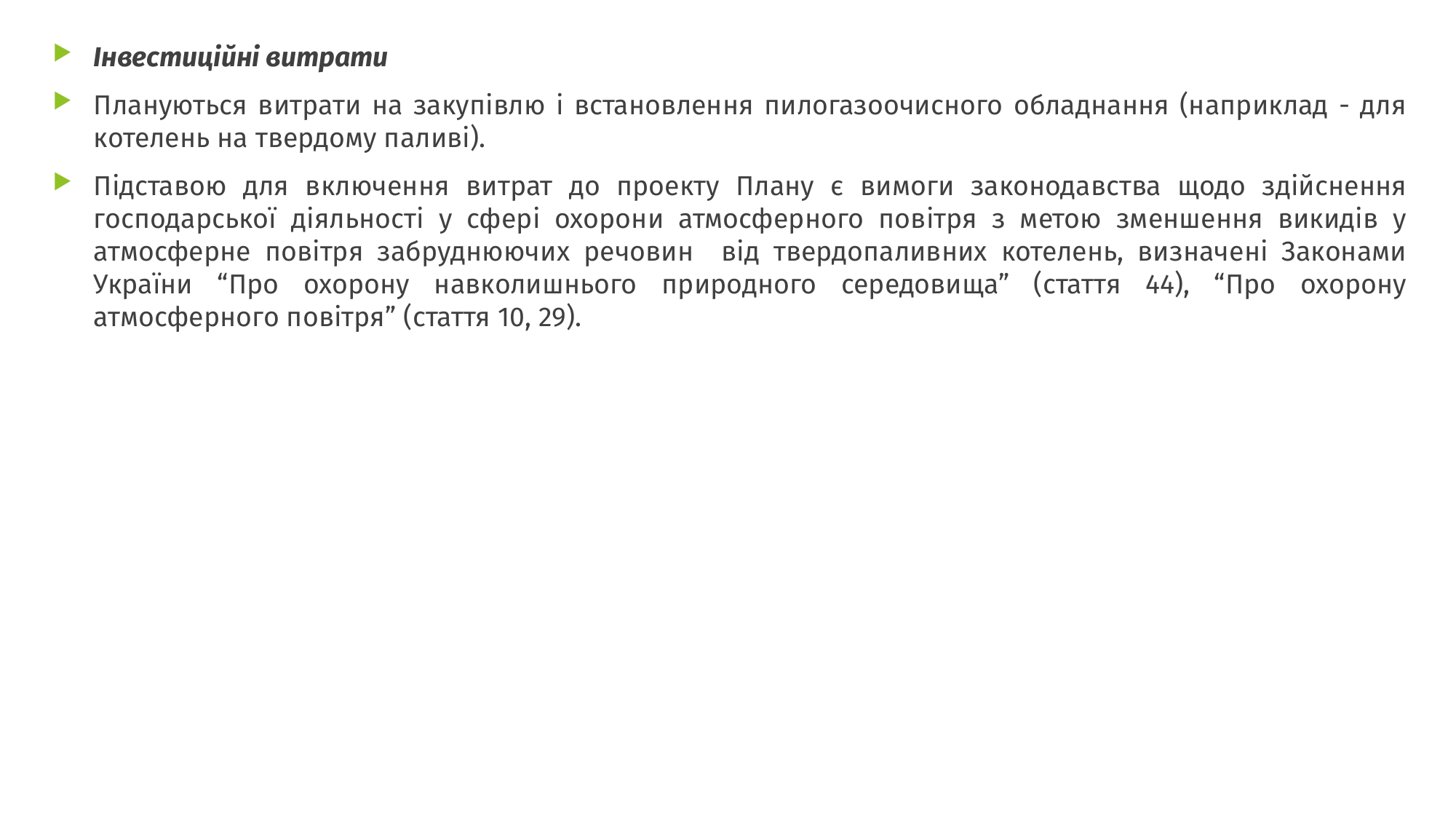

Інвестиційні витрати
Плануються витрати на закупівлю і встановлення пилогазоочисного обладнання (наприклад - для котелень на твердому паливі).
Підставою для включення витрат до проекту Плану є вимоги законодавства щодо здійснення господарської діяльності у сфері охорони атмосферного повітря з метою зменшення викидів у атмосферне повітря забруднюючих речовин  від твердопаливних котелень, визначені Законами України “Про охорону навколишнього природного середовища” (стаття 44), “Про охорону атмосферного повітря” (стаття 10, 29).